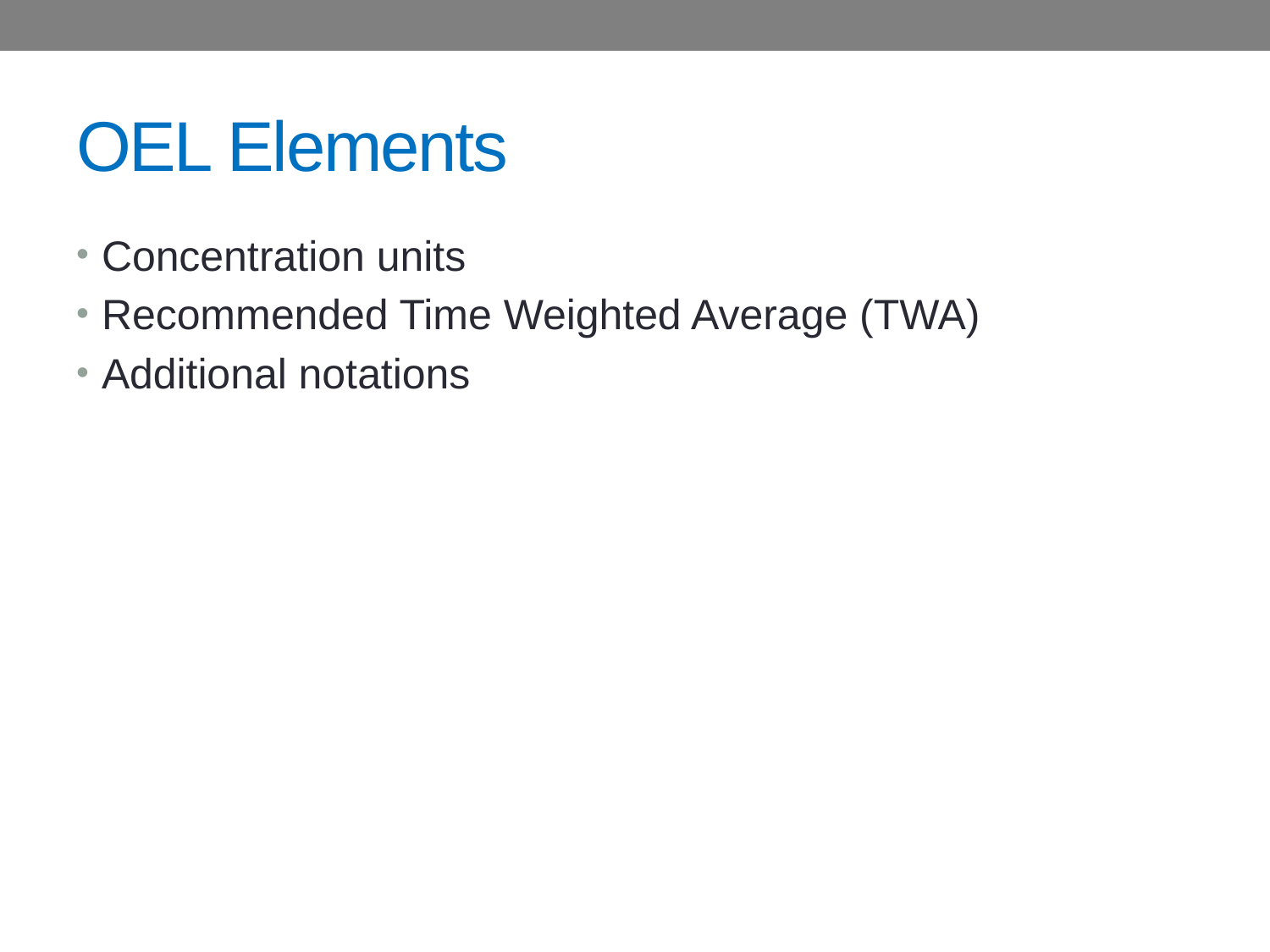

# OEL Elements
Concentration units
Recommended Time Weighted Average (TWA)
Additional notations